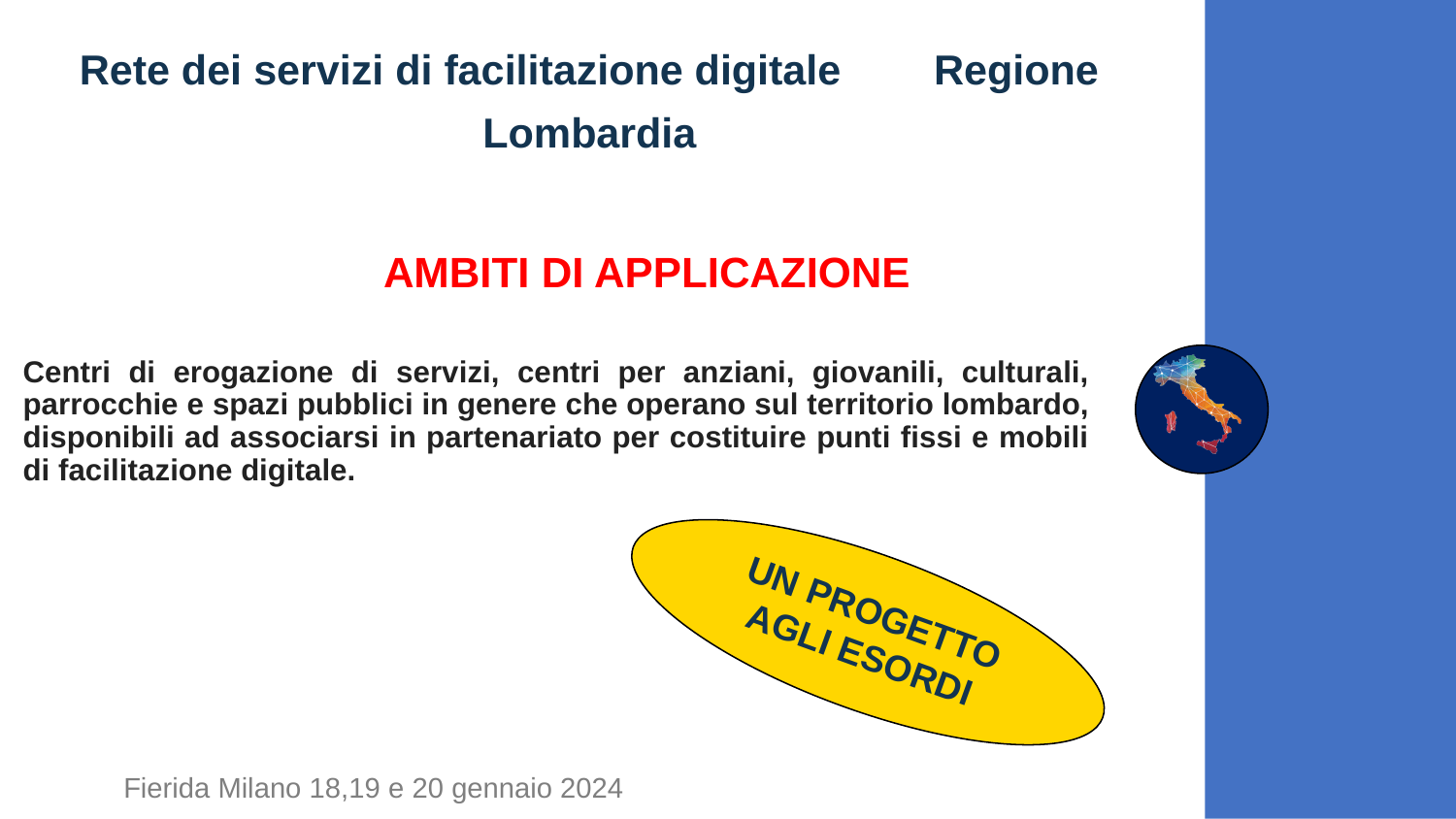

# Rete dei servizi di facilitazione digitale        Regione Lombardia

                                             AMBITI DI APPLICAZIONE

Centri di erogazione di servizi, centri per anziani, giovanili, culturali, parrocchie e spazi pubblici in genere che operano sul territorio lombardo, disponibili ad associarsi in partenariato per costituire punti fissi e mobili di facilitazione digitale.

UN PROGETTO AGLI ESORDI